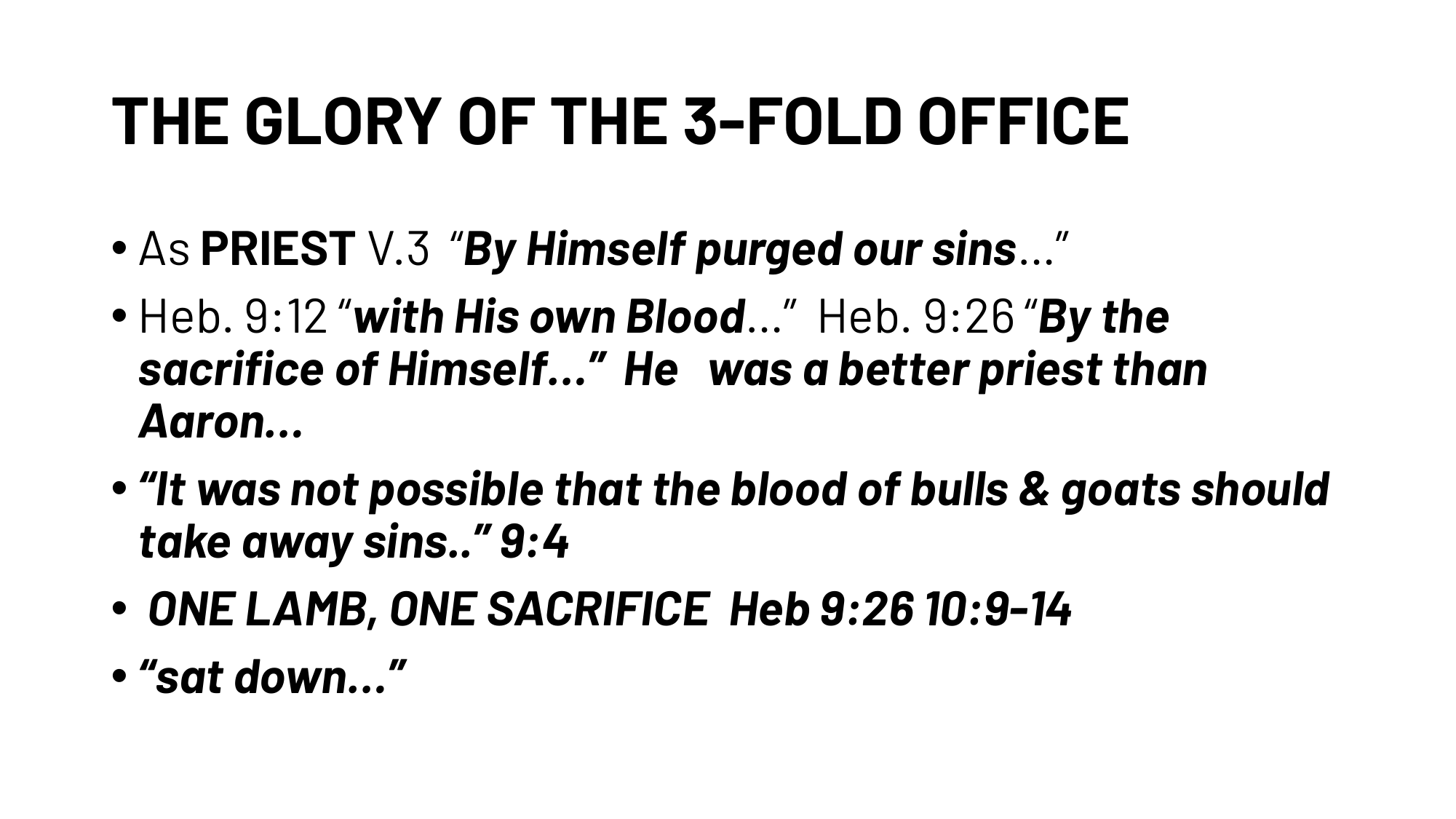

# THE GLORY OF THE 3-FOLD OFFICE
As PRIEST V.3  “By Himself purged our sins…”
Heb. 9:12 “with His own Blood…”  Heb. 9:26 “By the sacrifice of Himself…”  He   was a better priest than Aaron…
“It was not possible that the blood of bulls & goats should take away sins..” 9:4
 ONE LAMB, ONE SACRIFICE  Heb 9:26 10:9-14
“sat down…”